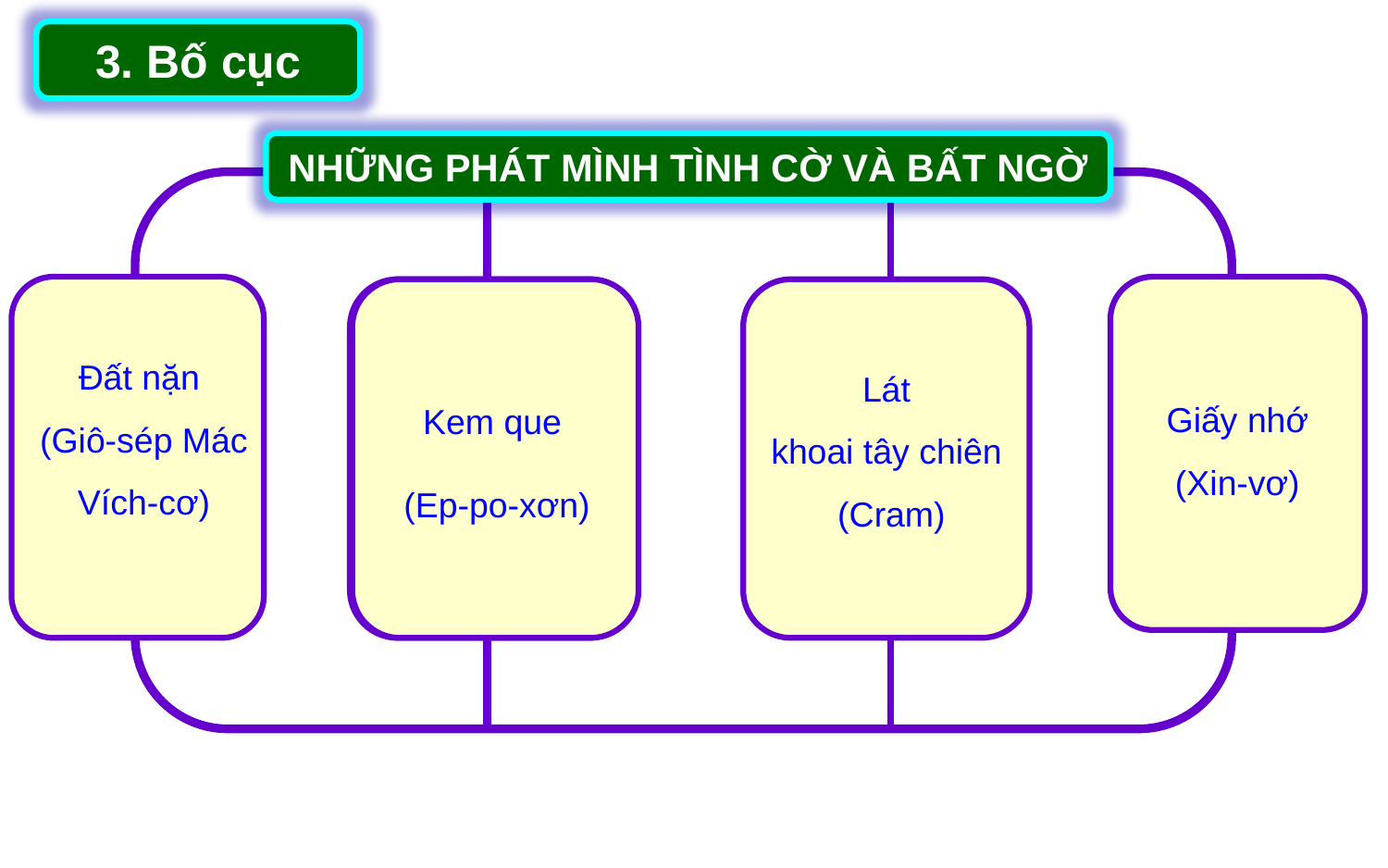

3. Bố cục
NHỮNG PHÁT MÌNH TÌNH CỜ VÀ BẤT NGỜ

Khổ 2, 3, 4
Những việc nên làm thay vì bắt nạt

Kem que 
(Ep-po-xơn)

Lát
khoai tây chiên
(Cram)

Đất nặn 
(Giô-sép Mác Vích-cơ)

Giấy nhớ (Xin-vơ)